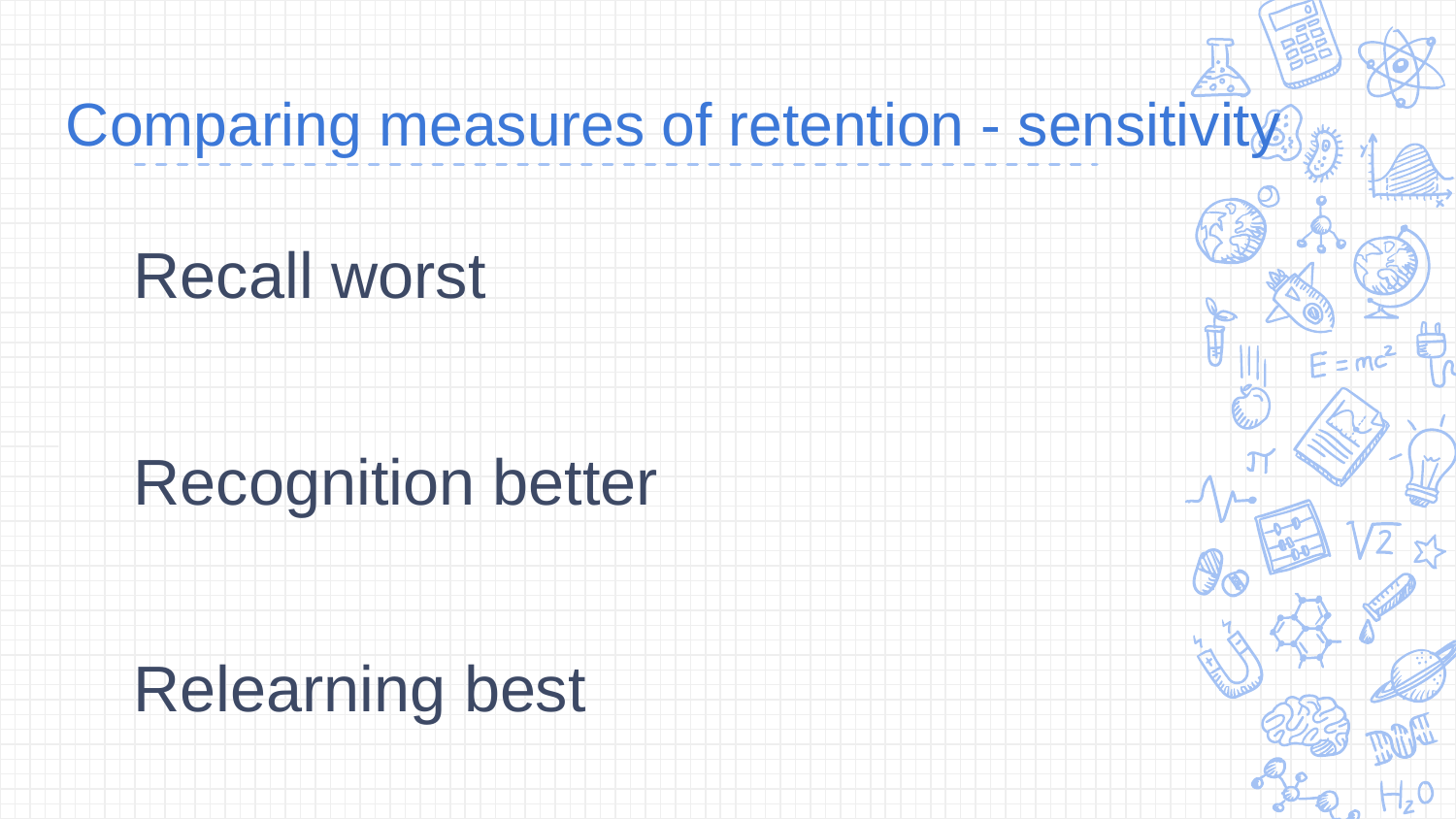

# Comparing measures of retention - sensitivity
Recall worst

Recognition better

Relearning best